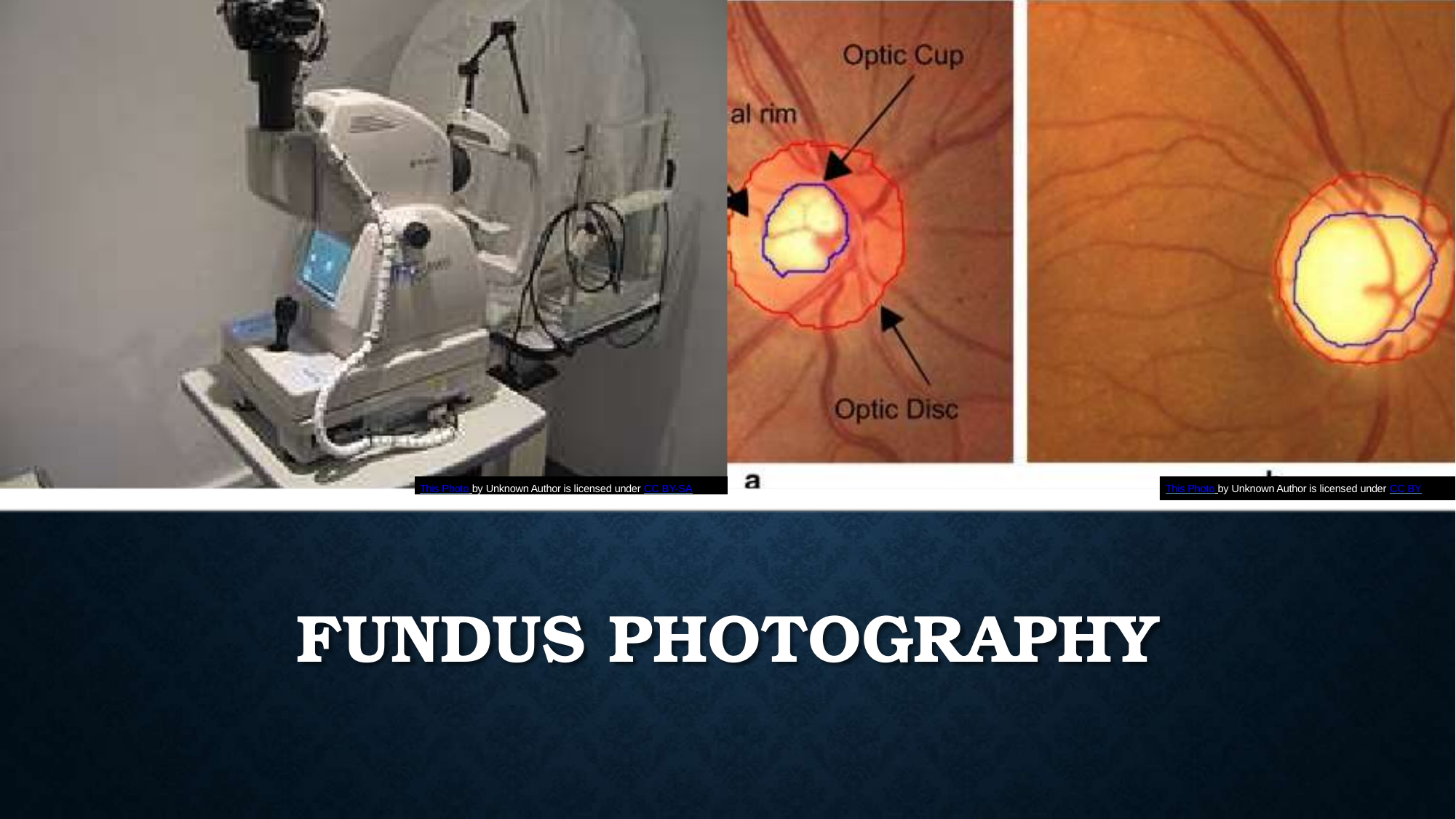

This Photo by Unknown Author is licensed under CC BY-SA

This Photo by Unknown Author is licensed under CC BY

FUNDUS PHOTOGRAPHY